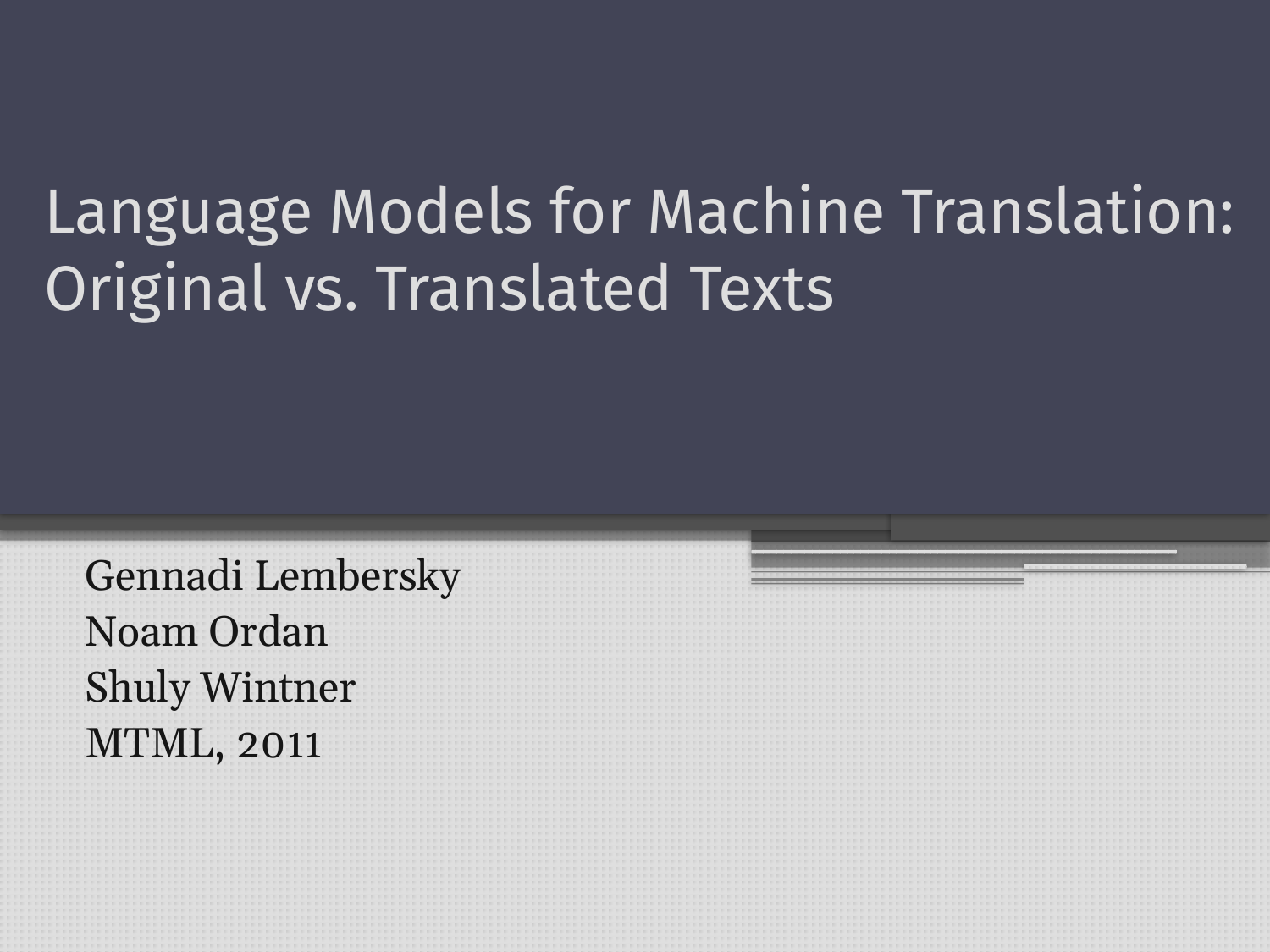

# Language Models for Machine Translation: Original vs. Translated Texts
Gennadi Lembersky
Noam Ordan
Shuly Wintner
MTML, 2011